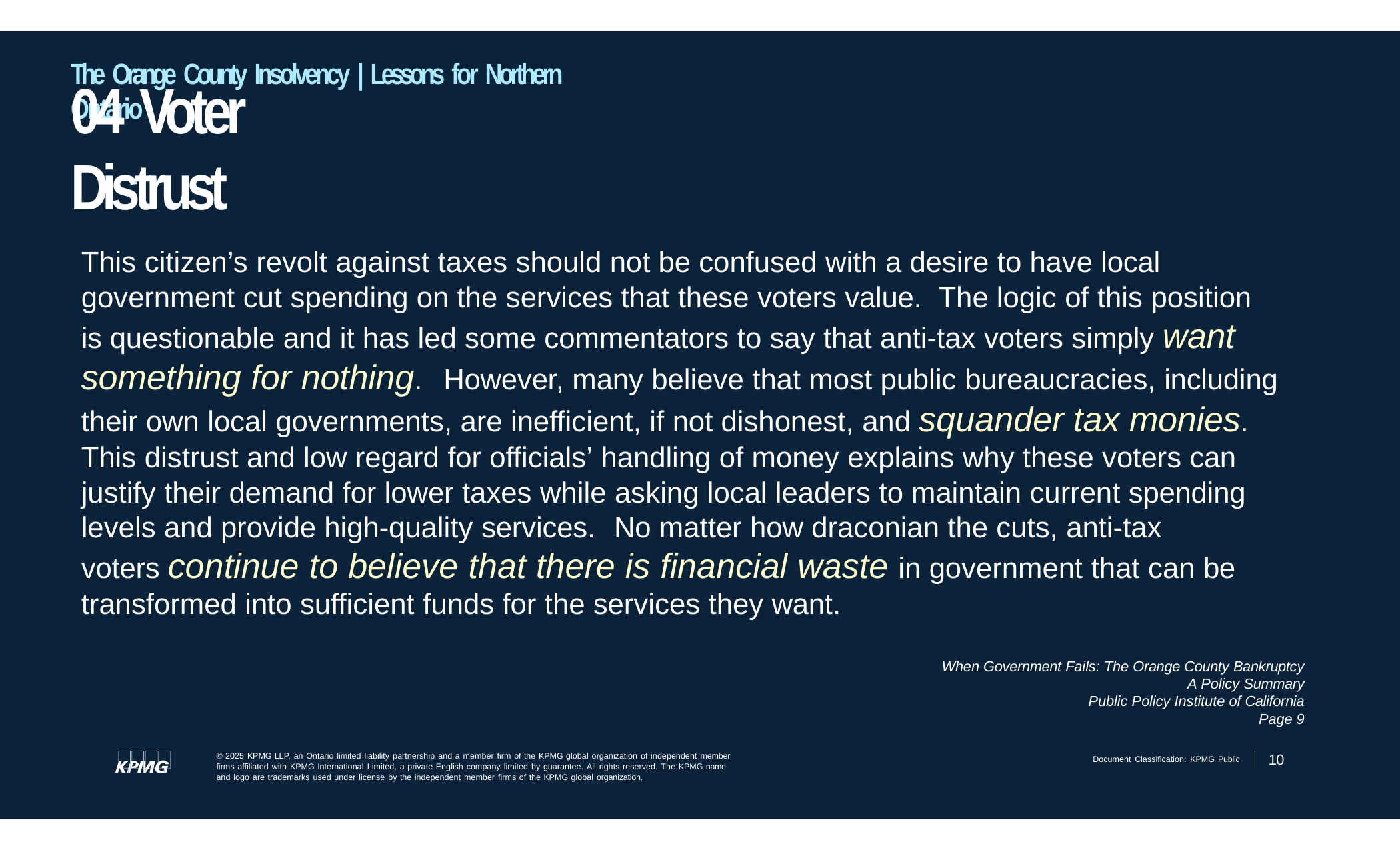

The Orange County Insolvency | Lessons for Northern Ontario
# 04 Voter Distrust
This citizen’s revolt against taxes should not be confused with a desire to have local government cut spending on the services that these voters value.	The logic of this position is questionable and it has led some commentators to say that anti-tax voters simply want something for nothing.	However, many believe that most public bureaucracies, including their own local governments, are inefficient, if not dishonest, and squander tax monies.
This distrust and low regard for officials’ handling of money explains why these voters can justify their demand for lower taxes while asking local leaders to maintain current spending levels and provide high-quality services.	No matter how draconian the cuts, anti-tax voters continue to believe that there is financial waste in government that can be transformed into sufficient funds for the services they want.
When Government Fails: The Orange County Bankruptcy
A Policy Summary Public Policy Institute of California
Page 9
© 2025 KPMG LLP, an Ontario limited liability partnership and a member firm of the KPMG global organization of independent member firms affiliated with KPMG International Limited, a private English company limited by guarantee. All rights reserved. The KPMG name and logo are trademarks used under license by the independent member firms of the KPMG global organization.
10

Document Classification: KPMG Public